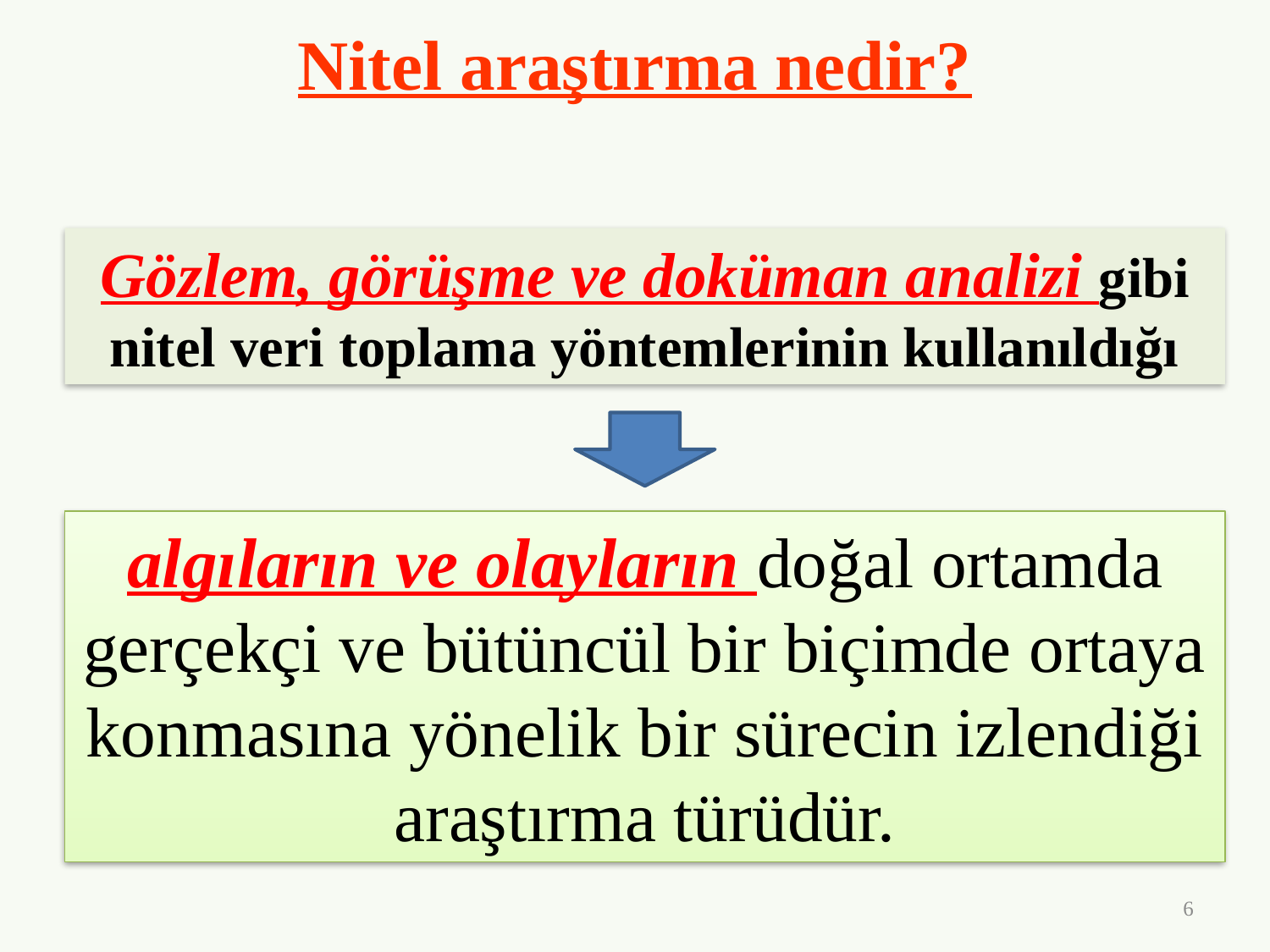

# Nitel araştırma nedir?
Gözlem, görüşme ve doküman analizi gibi nitel veri toplama yöntemlerinin kullanıldığı

algıların ve olayların doğal ortamda gerçekçi ve bütüncül bir biçimde ortaya konmasına yönelik bir sürecin izlendiği araştırma türüdür.
6